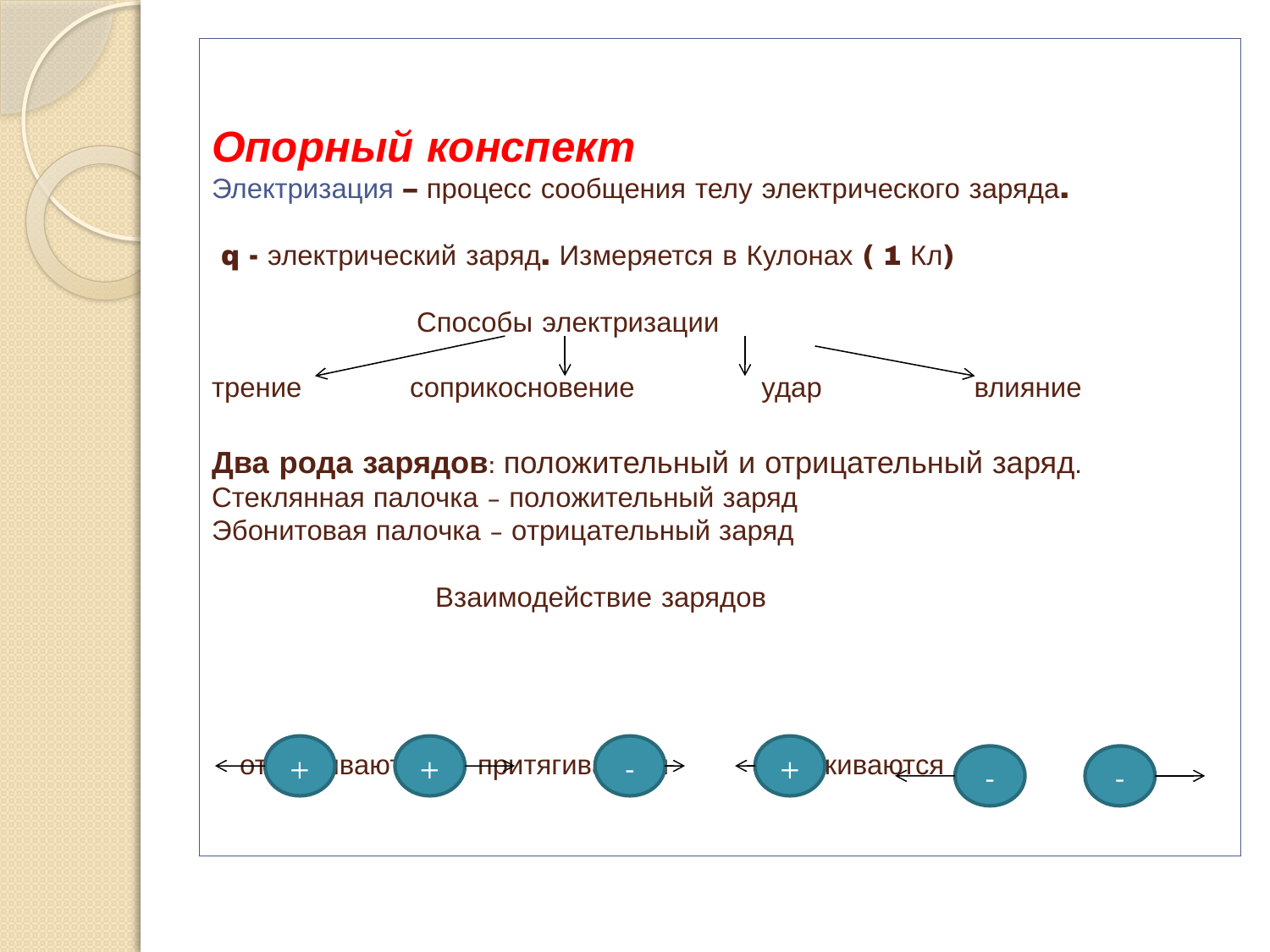

# Опорный конспект Электризация – процесс сообщения телу электрического заряда. q - электрический заряд. Измеряется в Кулонах ( 1 Кл) Способы электризации трение      соприкосновение               удар                  влияние Два рода зарядов: положительный и отрицательный заряд. Стеклянная палочка – положительный заряд Эбонитовая палочка – отрицательный заряд Взаимодействие зарядов отталкиваются     притягиваются         отталкиваются
+
+
-
+
-
-